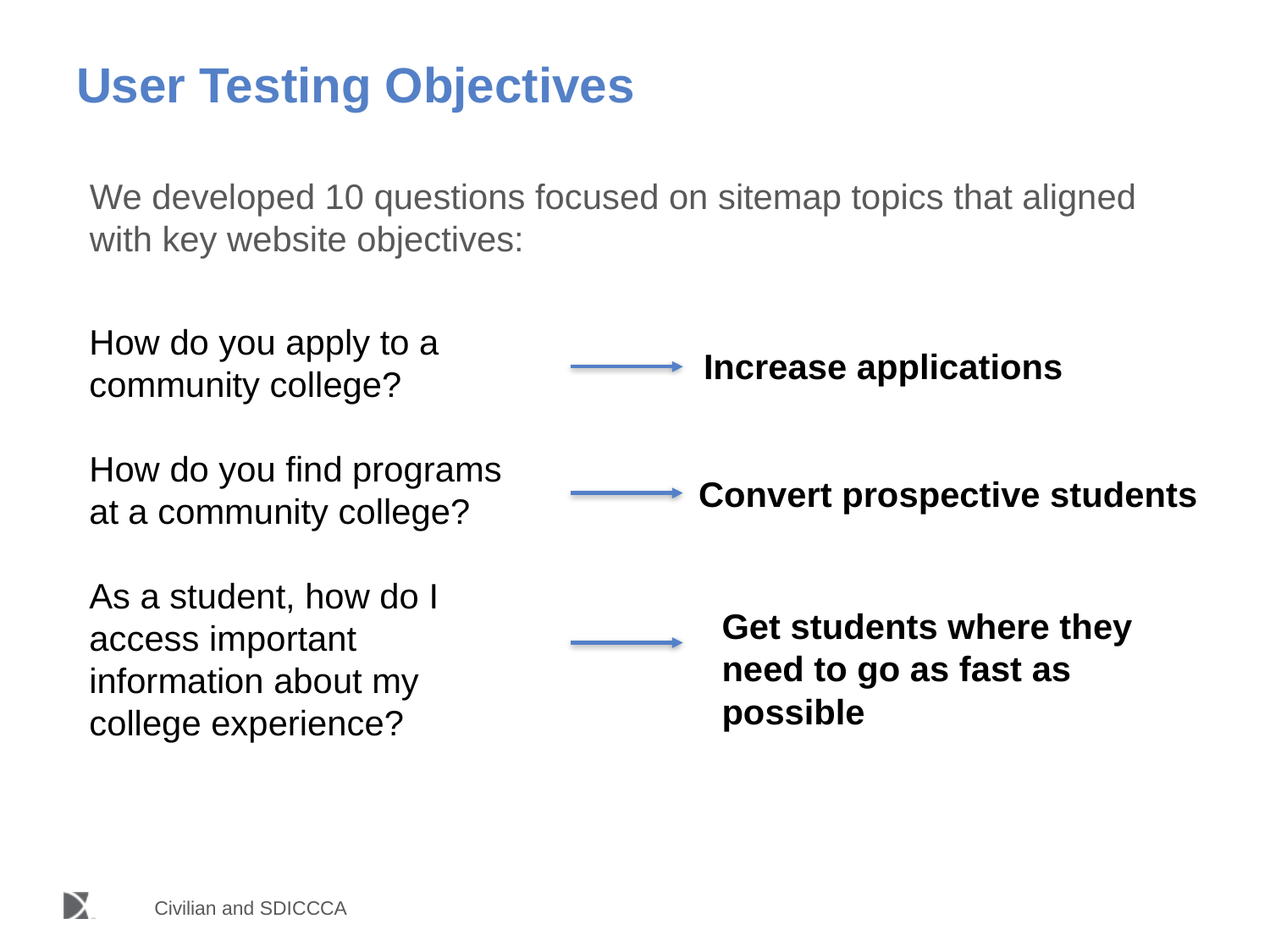

# User Testing Objectives
We developed 10 questions focused on sitemap topics that aligned with key website objectives:
How do you apply to a community college?

How do you find programs at a community college?

As a student, how do I access important information about my college experience?
Increase applications
Convert prospective students
Get students where they need to go as fast as possible
Civilian and SDICCCA